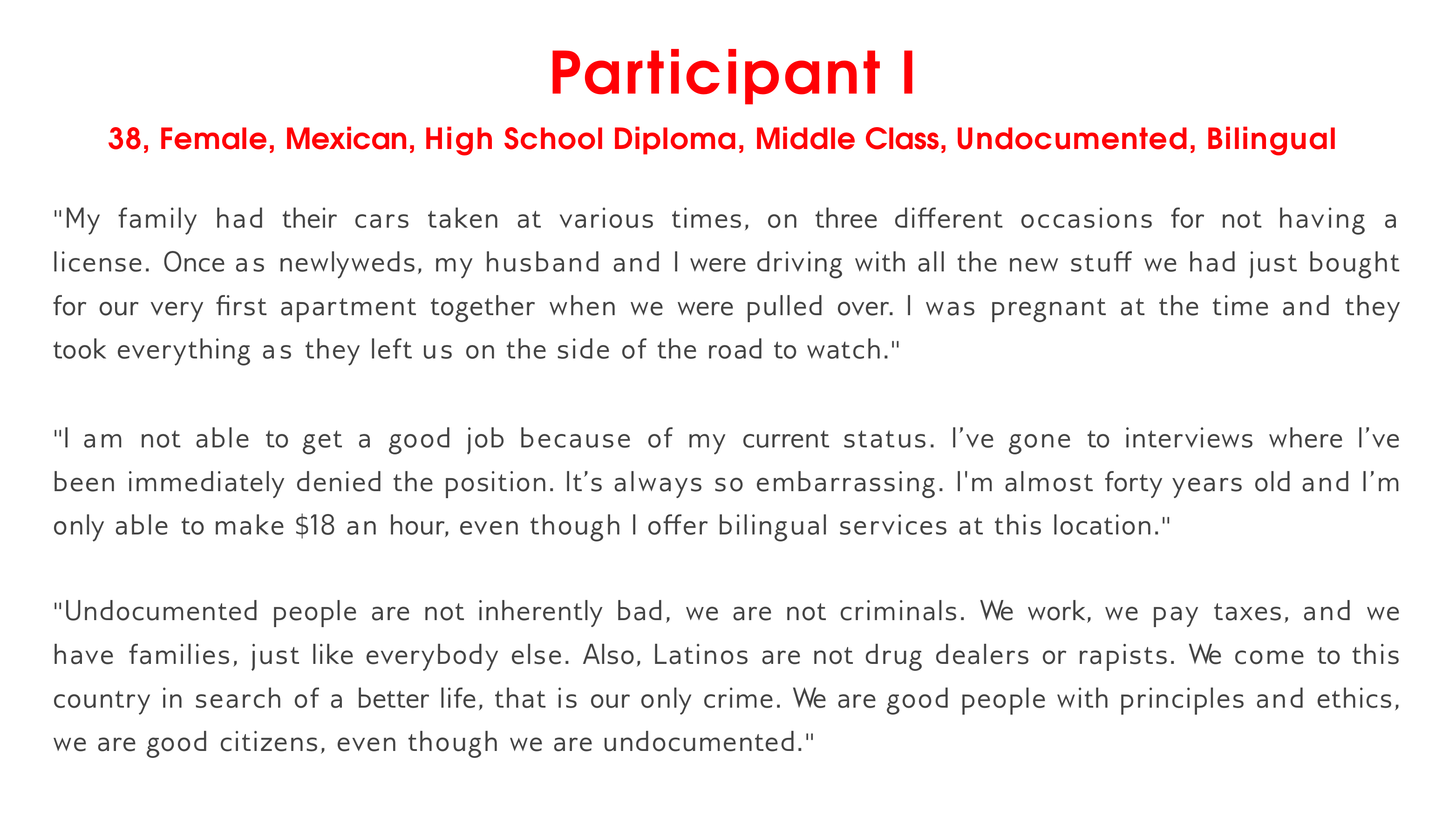

# Participant I
38, Female, Mexican, High School Diploma, Middle Class, Undocumented, Bilingual

"My family had their cars taken at various times, on three different occasions for not having a license. Once as newlyweds, my husband and I were driving with all the new stuff we had just bought for our very first apartment together when we were pulled over. I was pregnant at the time and they took everything as they left us on the side of the road to watch."

"I am not able to get a good job because of my current status. I’ve gone to interviews where I’ve been immediately denied the position. It’s always so embarrassing. I'm almost forty years old and I’m only able to make $18 an hour, even though I offer bilingual services at this location."

"Undocumented people are not inherently bad, we are not criminals. We work, we pay taxes, and we have families, just like everybody else. Also, Latinos are not drug dealers or rapists. We come to this country in search of a better life, that is our only crime. We are good people with principles and ethics, we are good citizens, even though we are undocumented."